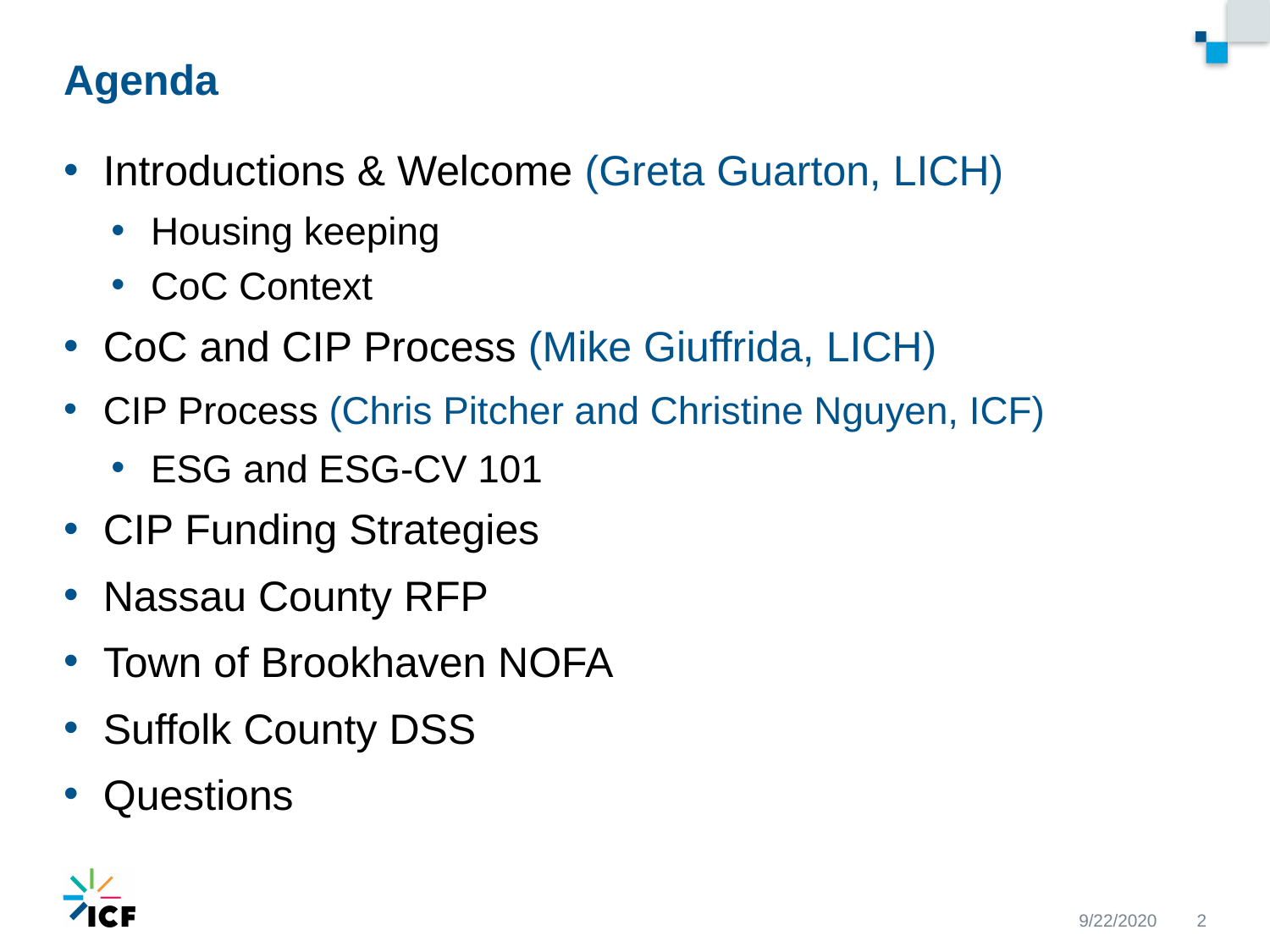

# Agenda
Introductions & Welcome (Greta Guarton, LICH)
Housing keeping
CoC Context
CoC and CIP Process (Mike Giuffrida, LICH)
CIP Process (Chris Pitcher and Christine Nguyen, ICF)
ESG and ESG-CV 101
CIP Funding Strategies
Nassau County RFP
Town of Brookhaven NOFA
Suffolk County DSS
Questions

9/22/2020
2